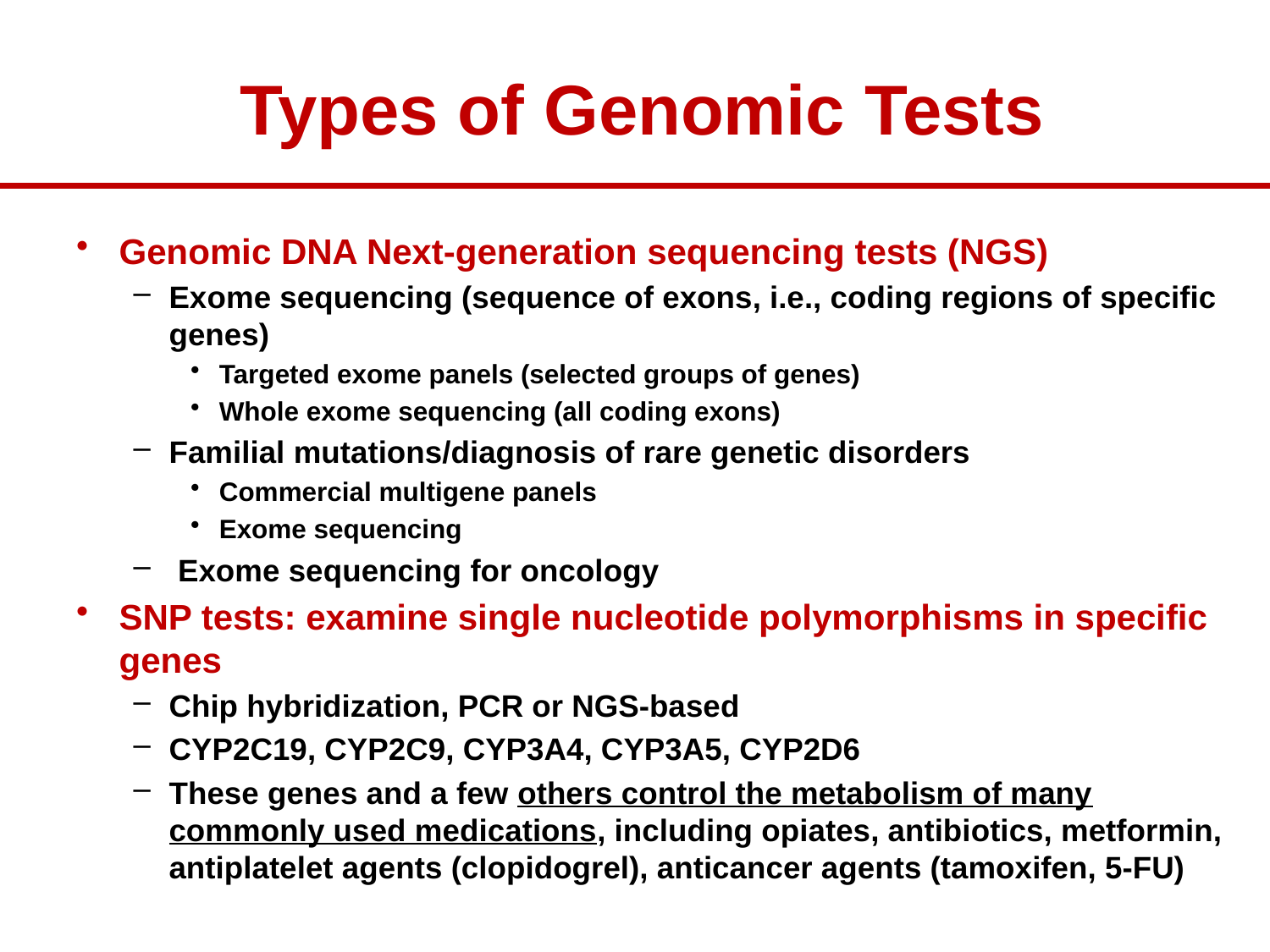

Types of Genomic Tests
Genomic DNA Next-generation sequencing tests (NGS)
Exome sequencing (sequence of exons, i.e., coding regions of specific genes)
Targeted exome panels (selected groups of genes)
Whole exome sequencing (all coding exons)
Familial mutations/diagnosis of rare genetic disorders
Commercial multigene panels
Exome sequencing
 Exome sequencing for oncology
SNP tests: examine single nucleotide polymorphisms in specific genes
Chip hybridization, PCR or NGS-based
CYP2C19, CYP2C9, CYP3A4, CYP3A5, CYP2D6
These genes and a few others control the metabolism of many commonly used medications, including opiates, antibiotics, metformin, antiplatelet agents (clopidogrel), anticancer agents (tamoxifen, 5-FU)